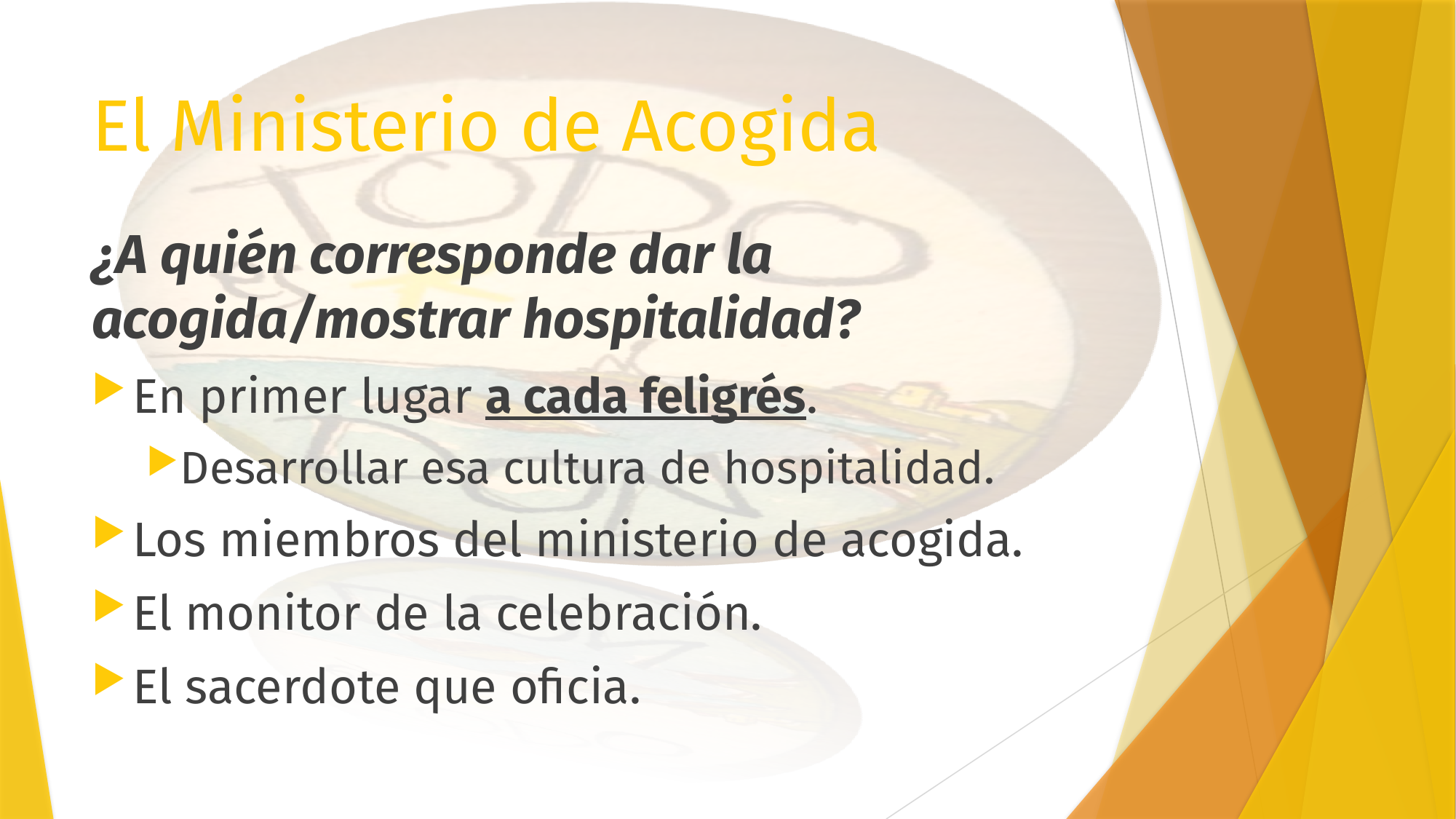

# El Ministerio de Acogida
¿A quién corresponde dar la acogida/mostrar hospitalidad?
En primer lugar a cada feligrés.
Desarrollar esa cultura de hospitalidad.
Los miembros del ministerio de acogida.
El monitor de la celebración.
El sacerdote que oficia.